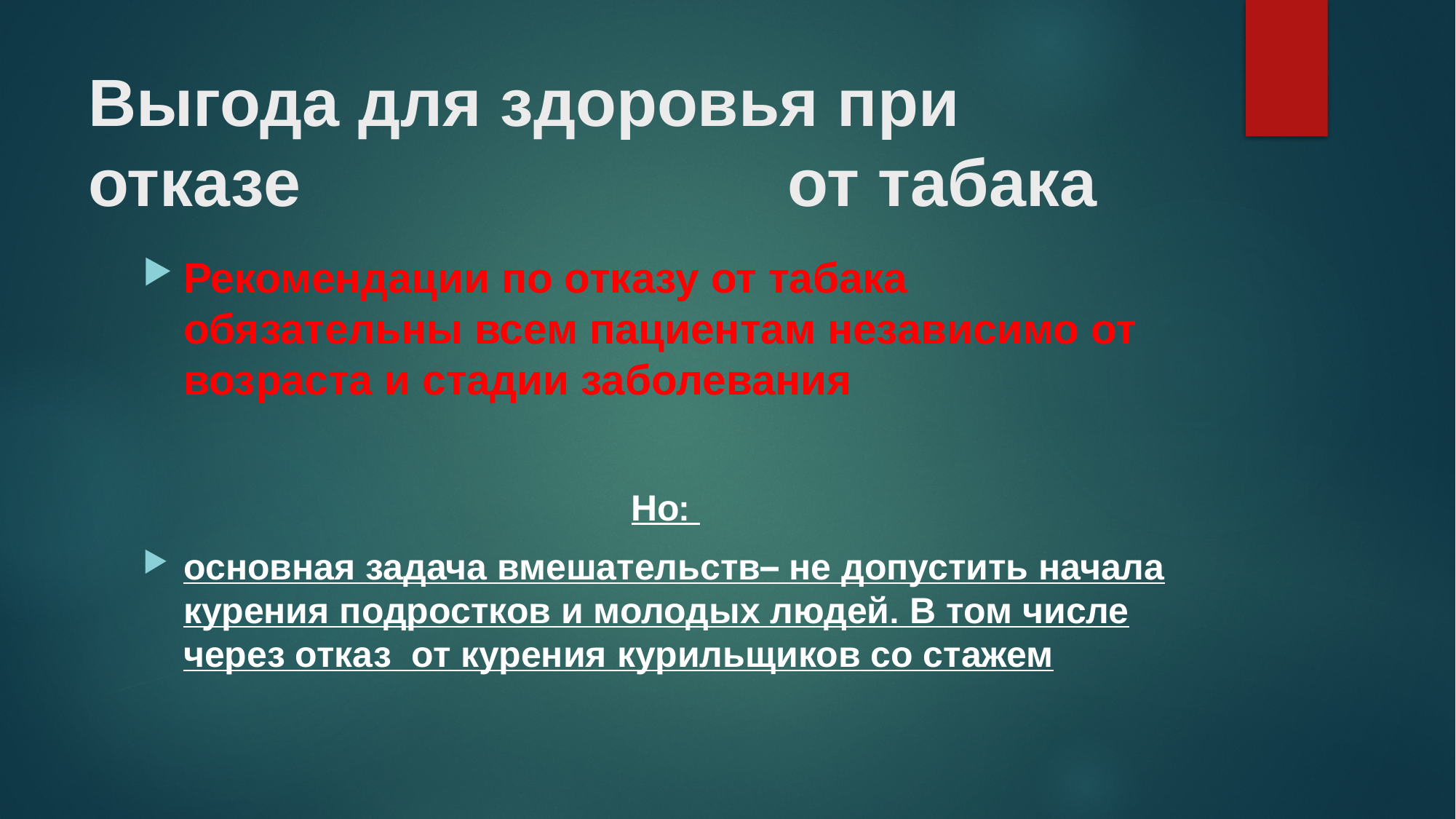

# Выгода для здоровья при отказе                          от табака
Рекомендации по отказу от табака обязательны всем пациентам независимо от возраста и стадии заболевания

Но:
основная задача вмешательств– не допустить начала курения подростков и молодых людей. В том числе через отказ  от курения курильщиков со стажем